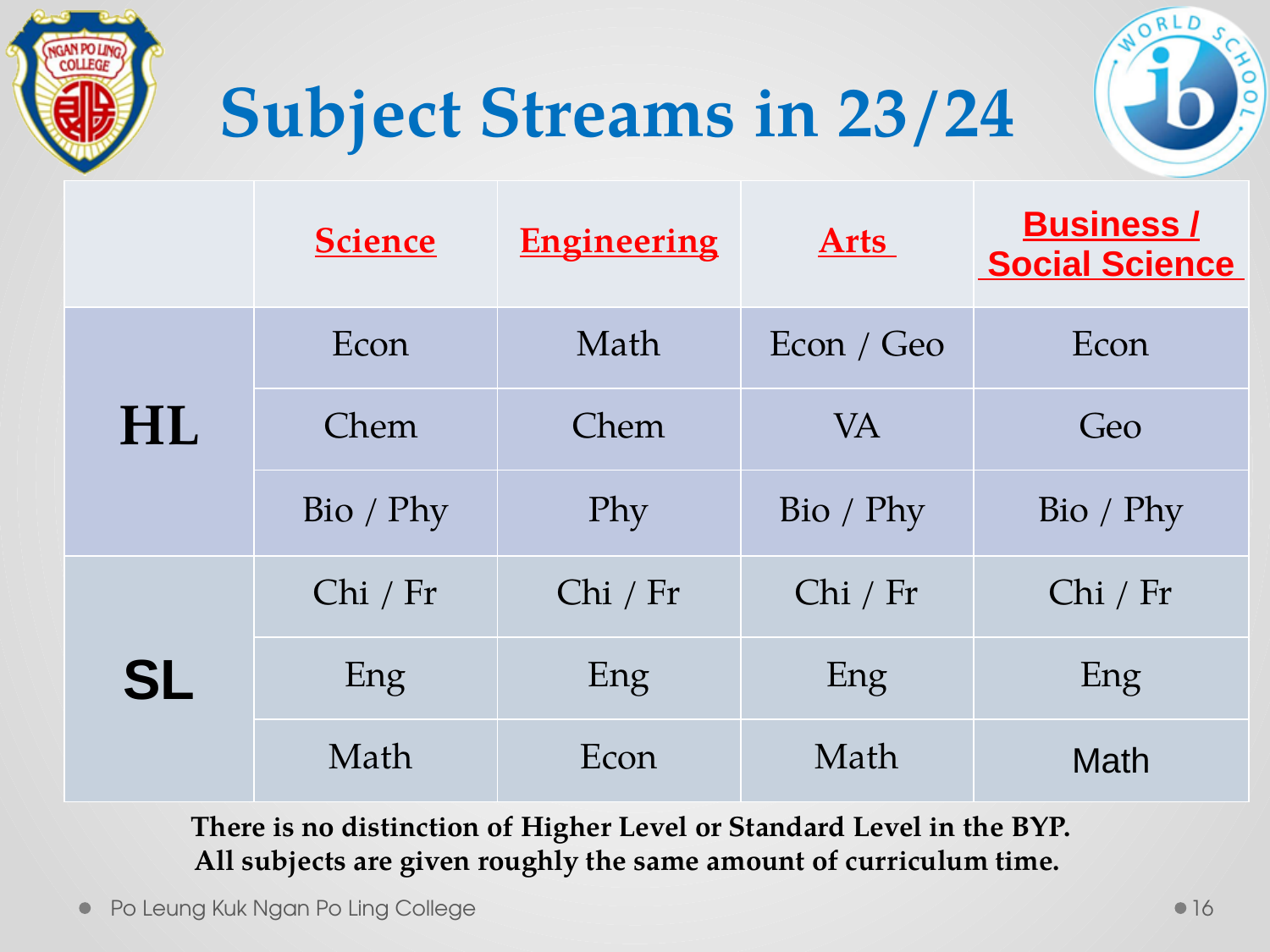

# Subject Streams in 23/24
|  | Science | Engineering | Arts | Business / Social Science |
| --- | --- | --- | --- | --- |
| HL | Econ | Math | Econ / Geo | Econ |
|  | Chem | Chem | VA | Geo |
|  | Bio / Phy | Phy | Bio / Phy | Bio / Phy |
| SL | Chi / Fr | Chi / Fr | Chi / Fr | Chi / Fr |
|  | Eng | Eng | Eng | Eng |
|  | Math | Econ | Math | Math |
There is no distinction of Higher Level or Standard Level in the BYP.
All subjects are given roughly the same amount of curriculum time.
Po Leung Kuk Ngan Po Ling College
16